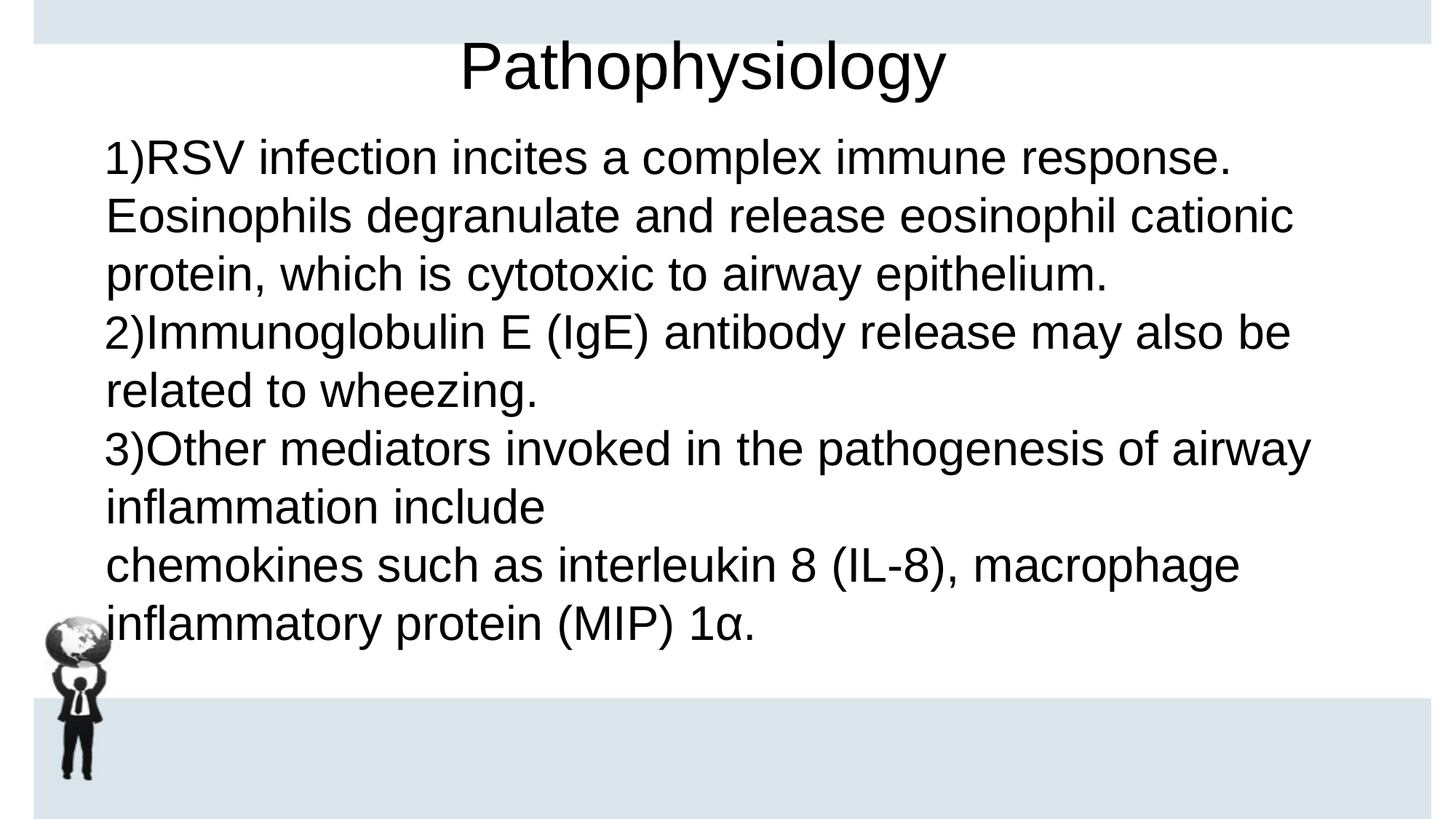

# Pathophysiology
RSV infection incites a complex immune response.  Eosinophils degranulate and release eosinophil cationic  protein, which is cytotoxic to airway epithelium.
Immunoglobulin E (IgE) antibody release may also be  related to wheezing.
Other mediators invoked in the pathogenesis of airway  inflammation include
chemokines such as interleukin 8 (IL-8), macrophage  inflammatory protein (MIP) 1α.